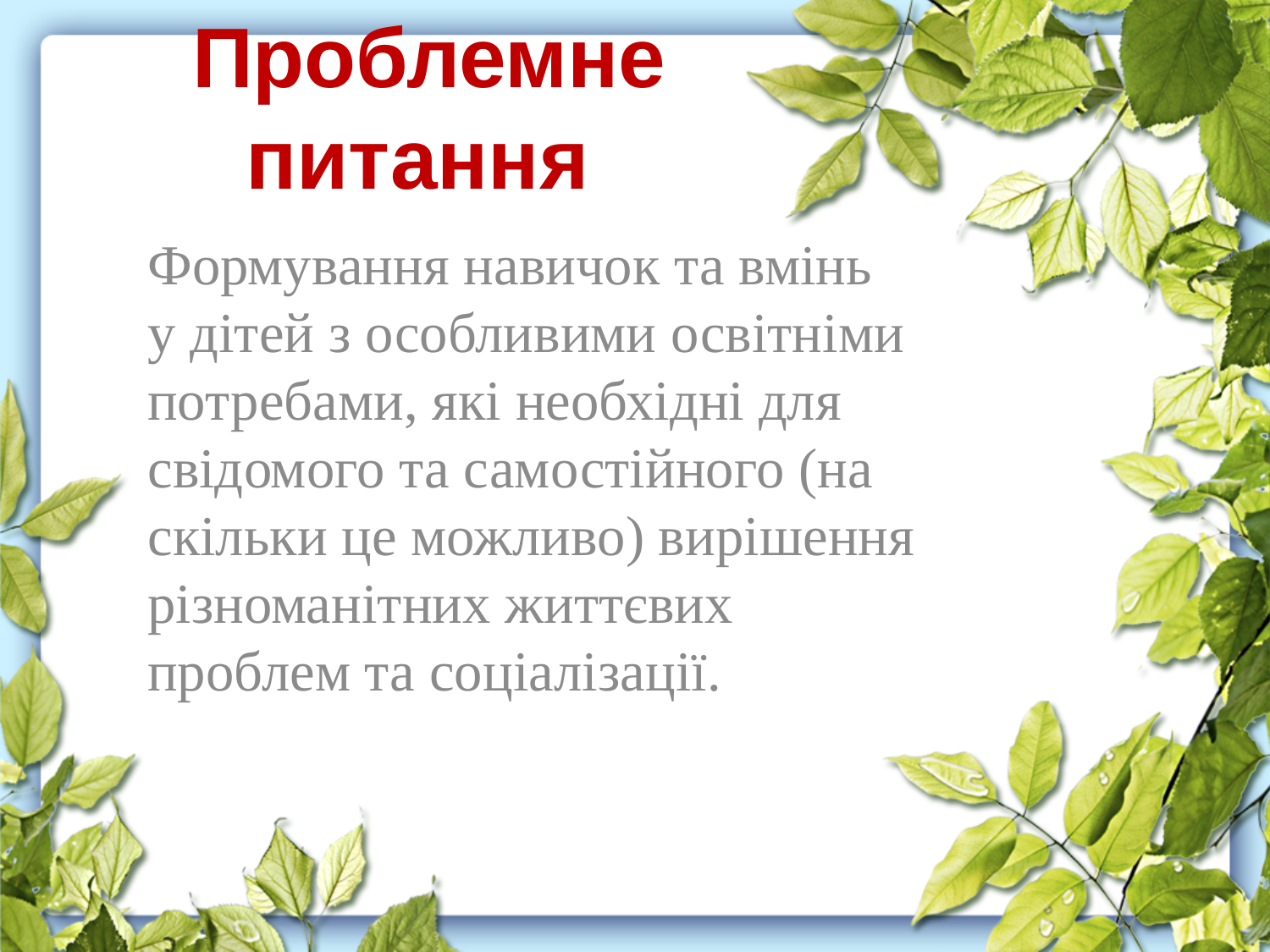

# Проблемне питання
Формування навичок та вмінь  у дітей з особливими освітніми потребами, які необхідні для свідомого та самостійного (на скільки це можливо) вирішення різноманітних життєвих проблем та соціалізації.